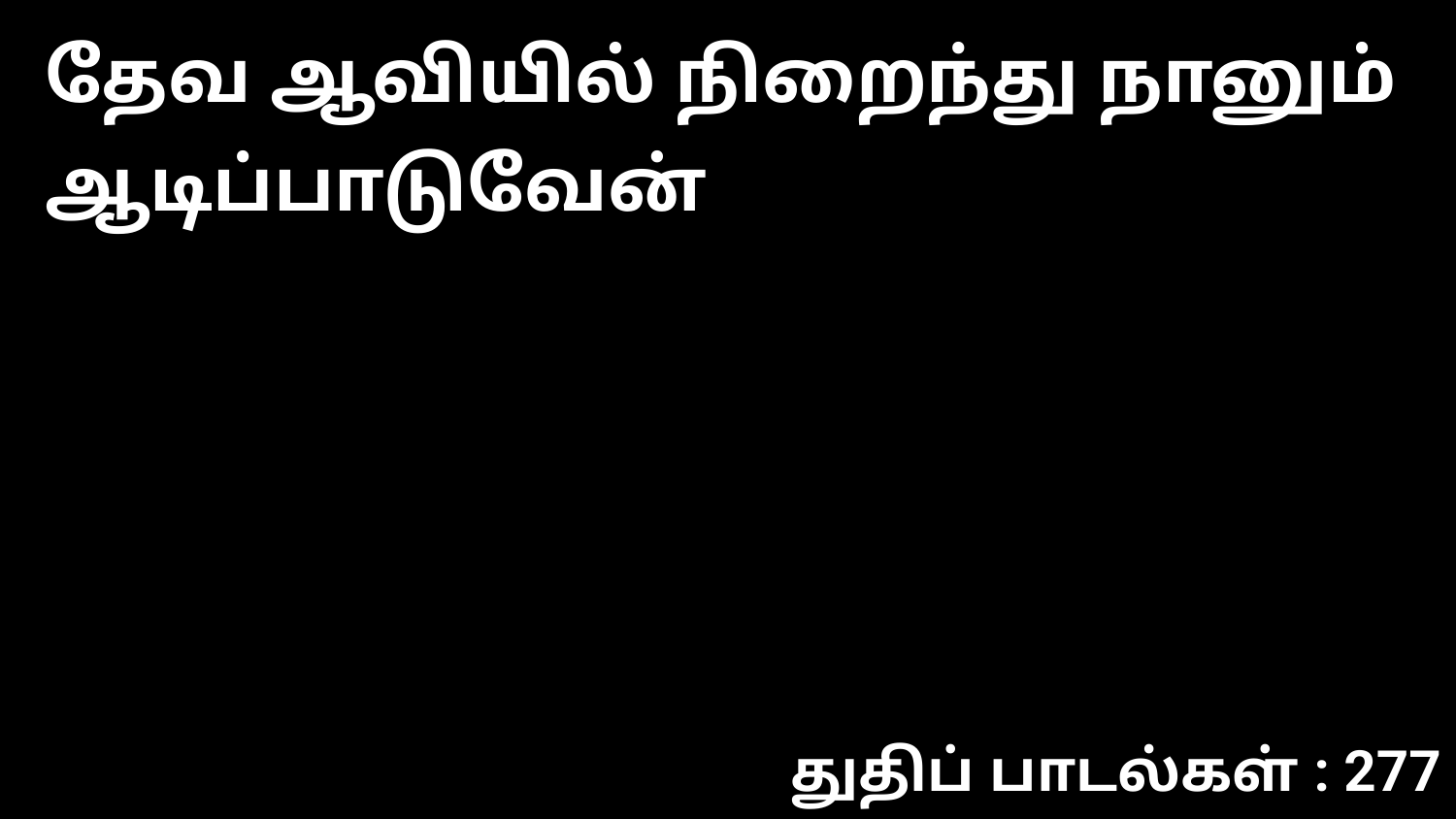

தேவ ஆவியில் நிறைந்து நானும் ஆடிப்பாடுவேன்
துதிப் பாடல்கள் : 277